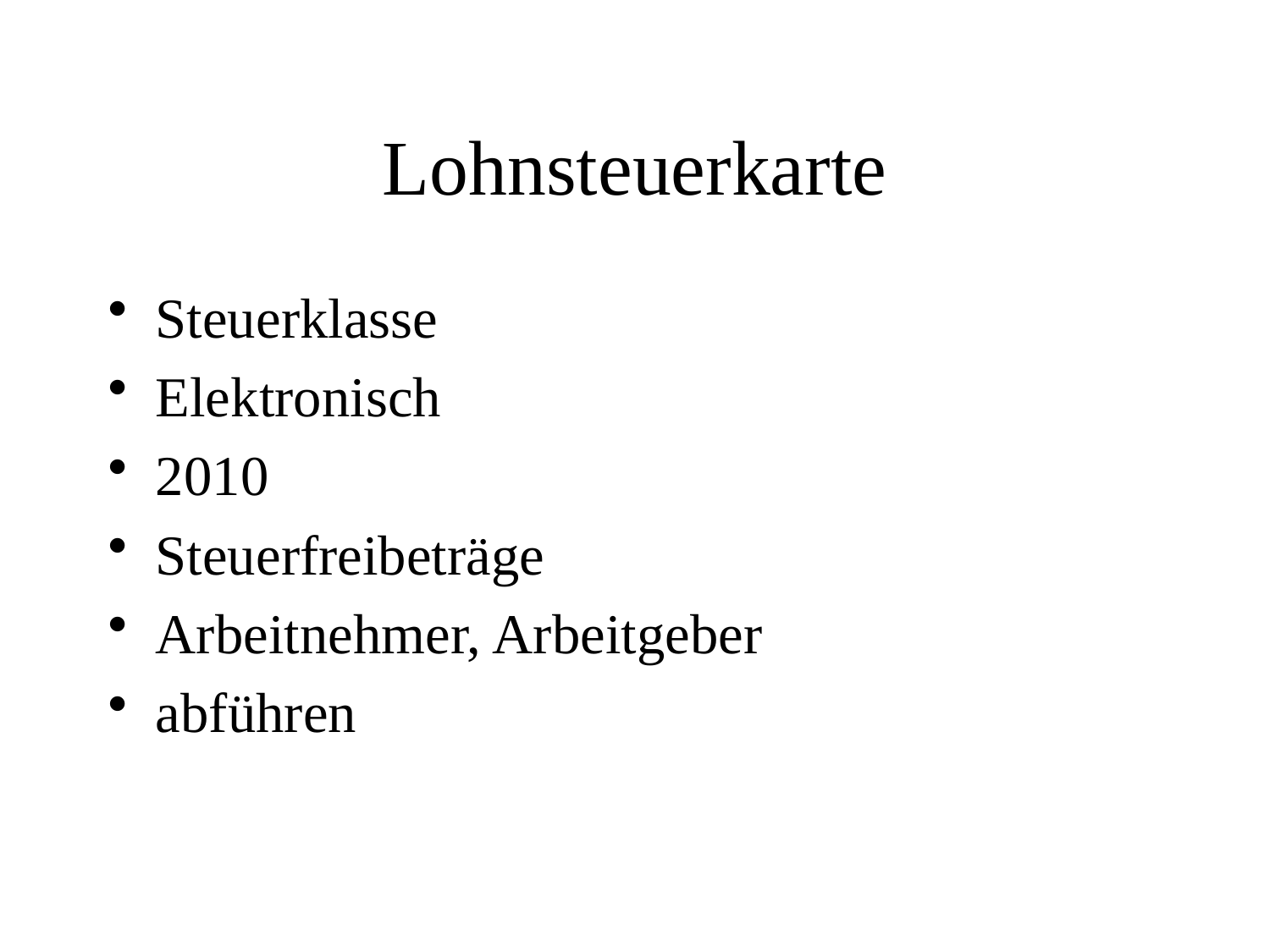

# Lohnsteuerkarte
Steuerklasse
Elektronisch
2010
Steuerfreibeträge
Arbeitnehmer, Arbeitgeber
abführen